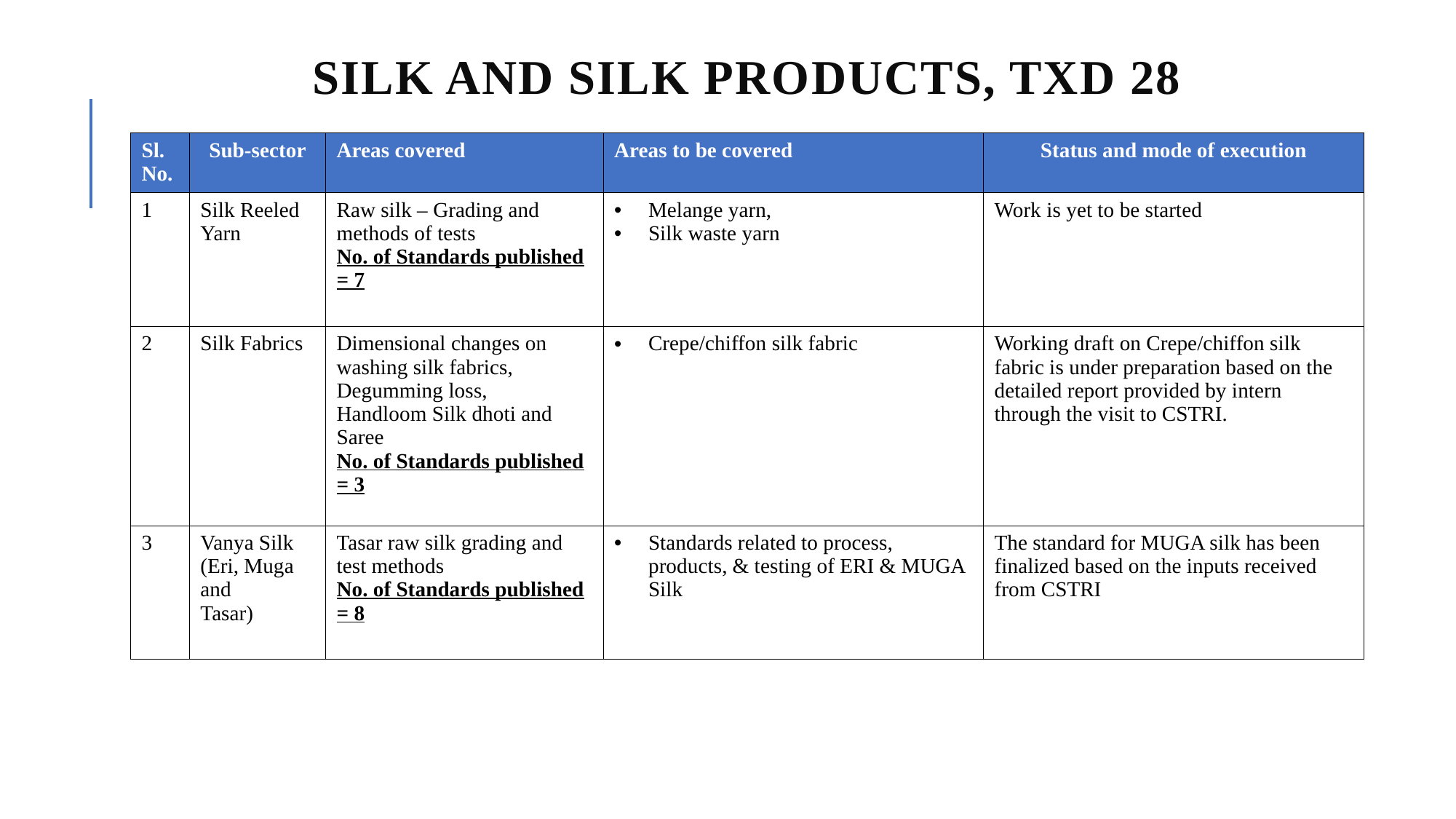

# Silk and Silk products, TXD 28
| Sl. No. | Sub-sector | Areas covered | Areas to be covered | Status and mode of execution |
| --- | --- | --- | --- | --- |
| 1 | Silk Reeled Yarn | Raw silk – Grading and methods of tests No. of Standards published = 7 | Melange yarn, Silk waste yarn | Work is yet to be started |
| 2 | Silk Fabrics | Dimensional changes on washing silk fabrics, Degumming loss, Handloom Silk dhoti and Saree No. of Standards published = 3 | Crepe/chiffon silk fabric | Working draft on Crepe/chiffon silk fabric is under preparation based on the detailed report provided by intern through the visit to CSTRI. |
| 3 | Vanya Silk (Eri, Muga and Tasar) | Tasar raw silk grading and test methods  No. of Standards published = 8 | Standards related to process, products, & testing of ERI & MUGA Silk | The standard for MUGA silk has been finalized based on the inputs received from CSTRI |